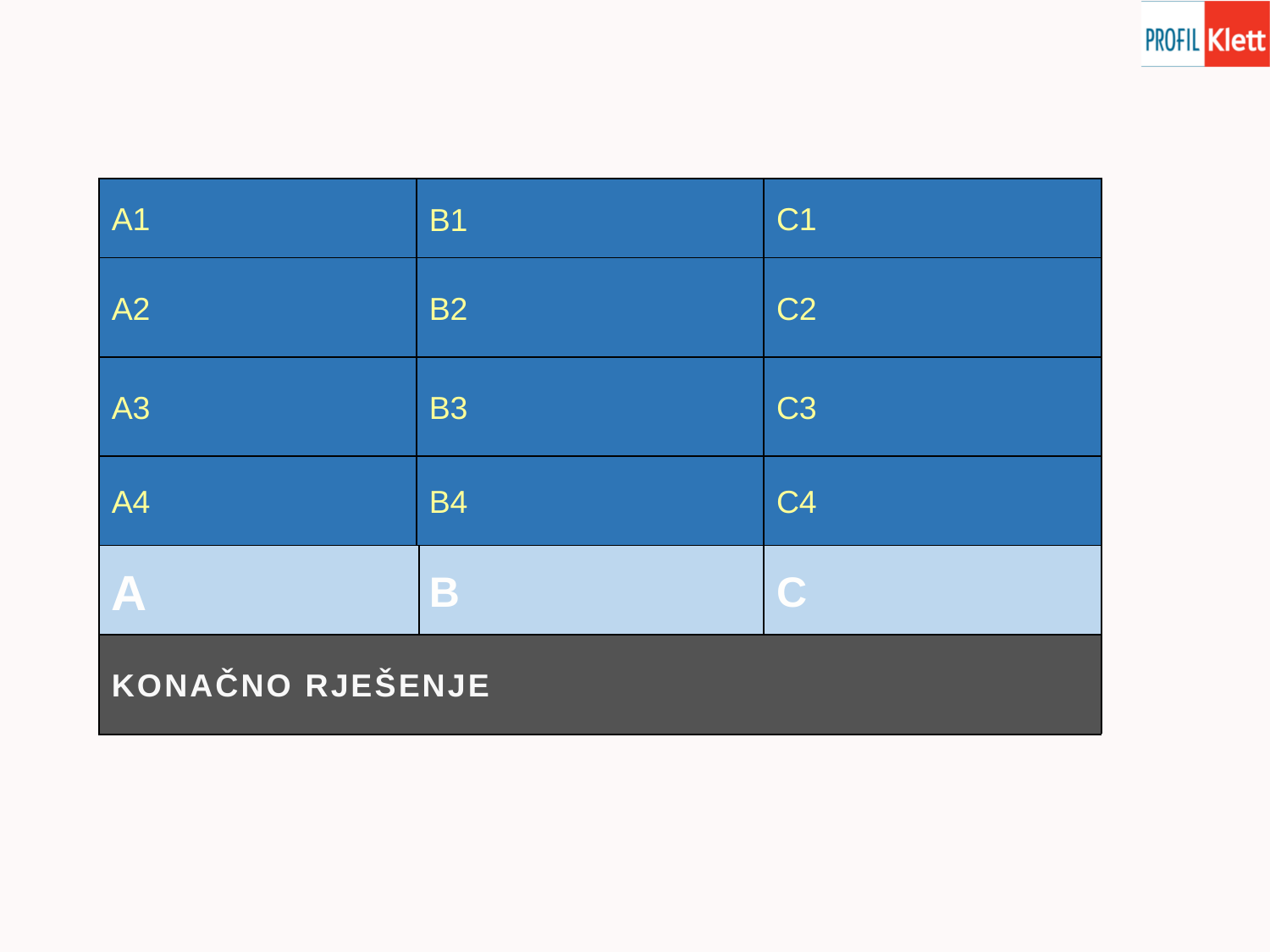

| PLOČA | PISMO | ŠAMPON |
| --- | --- | --- |
| KREDA | RAZGLEDNICA | ŠKARE |
| IMENIK | UNIFORMA | MODERNE FRIZURE |
| OCJENE | MARKICA | RAČUN |
| UČITELJICA | POŠTAR | FRIZER |
| ZANIMANJA |  |  |
A1
B1
C1
A2
B2
C2
A3
B3
C3
A4
B4
C4
A
B
C
KONAČNO RJEŠENJE